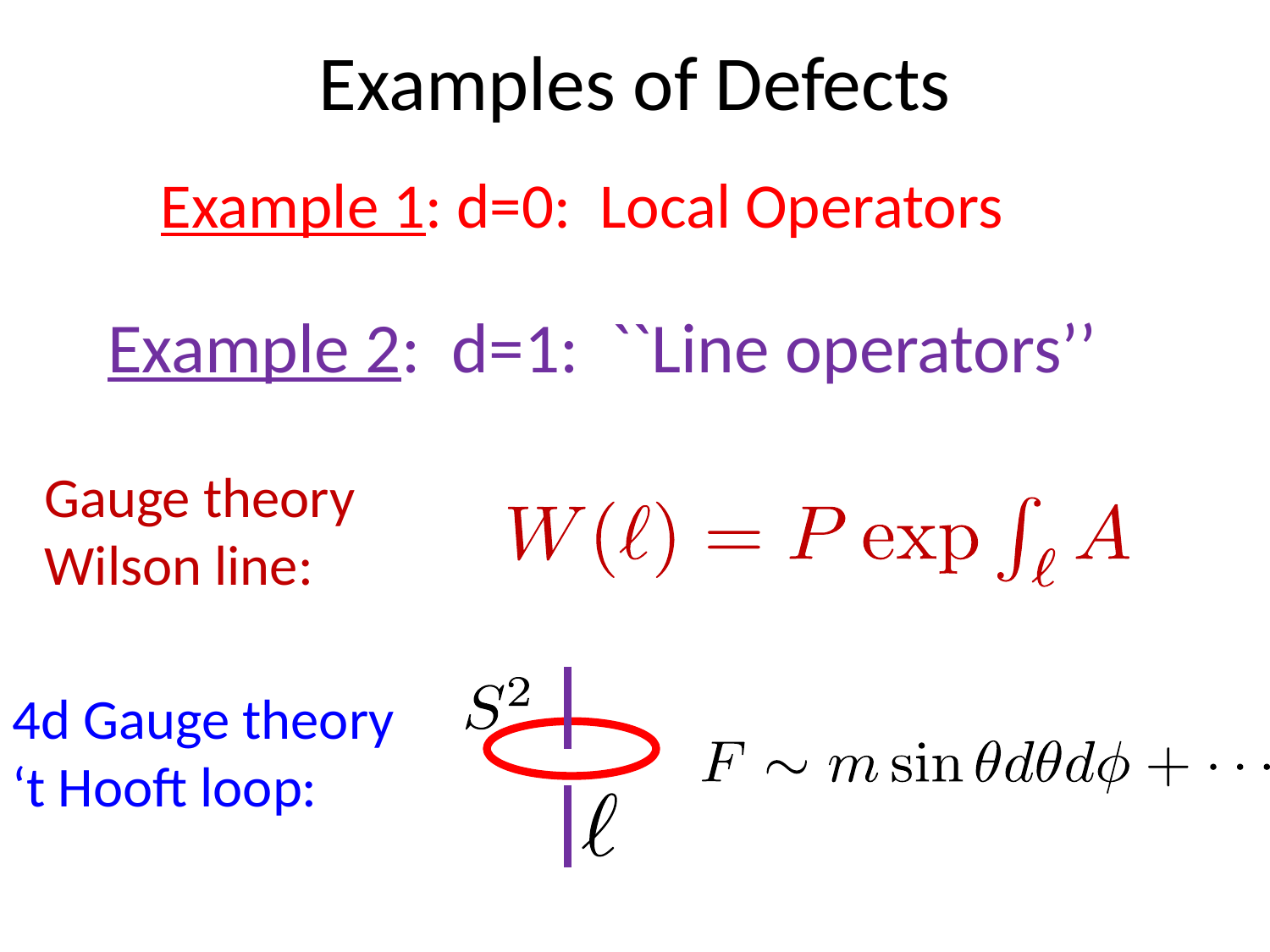

# Examples of Defects
Example 1: d=0:  Local Operators
Example 2:  d=1:  ``Line operators’’
Gauge theory Wilson line:

4d Gauge theory
‘t Hooft loop: